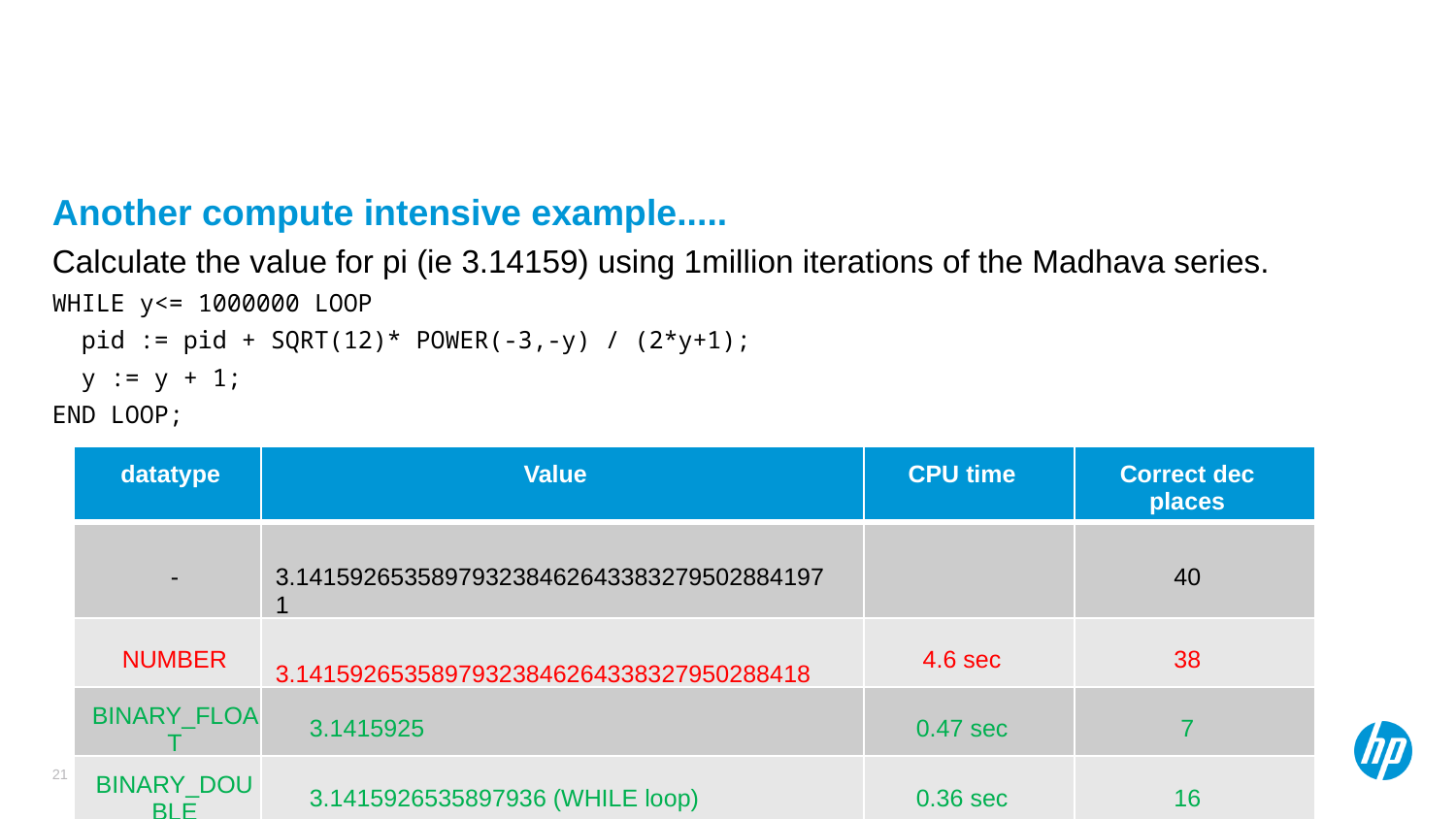

#
Another compute intensive example.....
Calculate the value for pi (ie 3.14159) using 1million iterations of the Madhava series.
WHILE y<= 1000000 LOOP
  pid := pid + SQRT(12)* POWER(-3,-y) / (2*y+1);
  y := y + 1;
END LOOP;
| datatype | Value | CPU time | Correct dec places |
| --- | --- | --- | --- |
| - | 3.1415926535897932384626433832795028841971 |  | 40 |
| NUMBER | 3.14159265358979323846264338327950288418 | 4.6 sec | 38 |
| BINARY\_FLOAT | 3.1415925 | 0.47 sec | 7 |
| BINARY\_DOUBLE | 3.1415926535897936 (WHILE loop) | 0.36 sec | 16 |